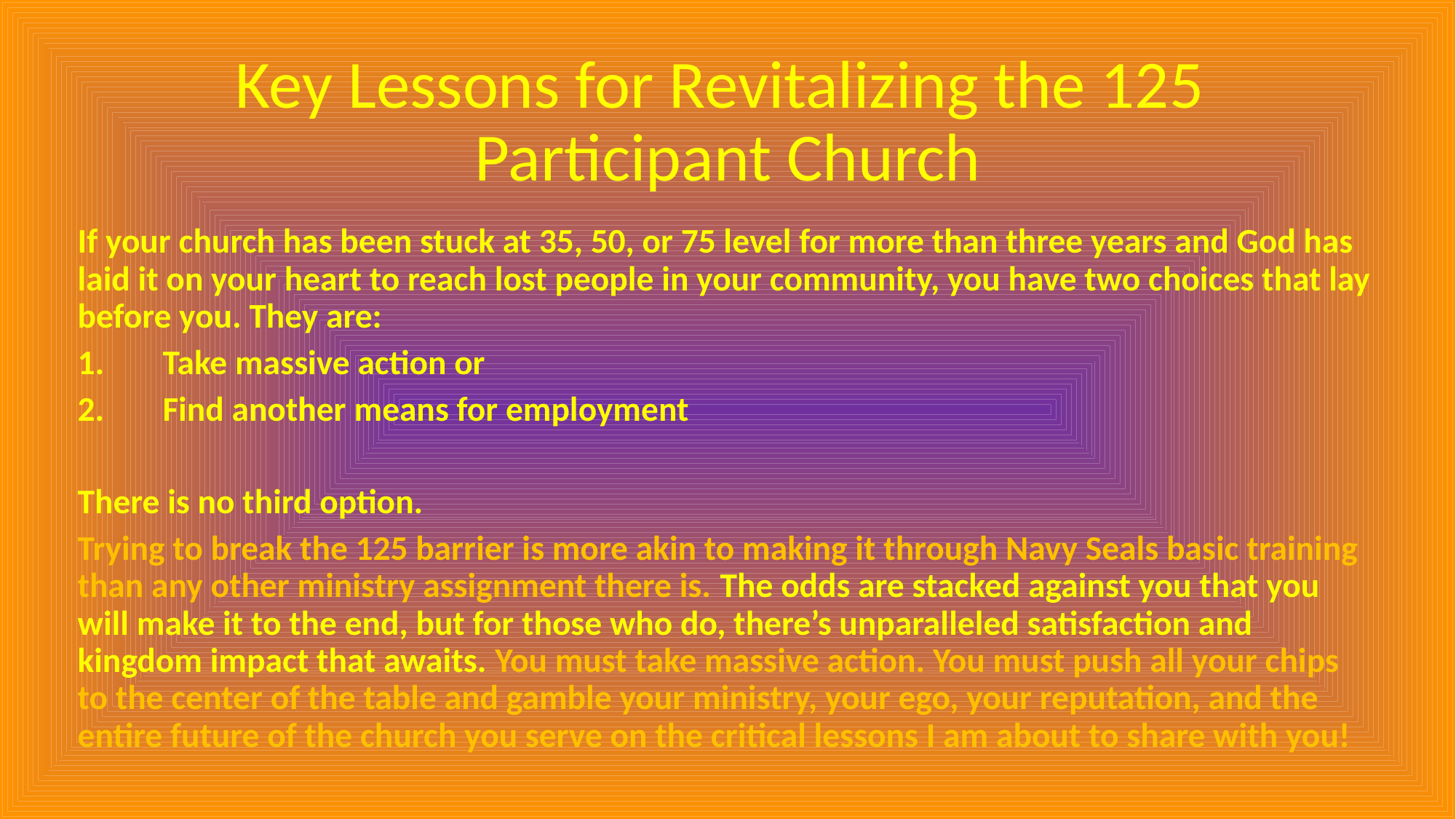

# Key Lessons for Revitalizing the 125 Participant Church
If your church has been stuck at 35, 50, or 75 level for more than three years and God has laid it on your heart to reach lost people in your community, you have two choices that lay before you. They are:
Take massive action or
Find another means for employment

There is no third option.
Trying to break the 125 barrier is more akin to making it through Navy Seals basic training than any other ministry assignment there is. The odds are stacked against you that you will make it to the end, but for those who do, there’s unparalleled satisfaction and kingdom impact that awaits. You must take massive action. You must push all your chips to the center of the table and gamble your ministry, your ego, your reputation, and the entire future of the church you serve on the critical lessons I am about to share with you!